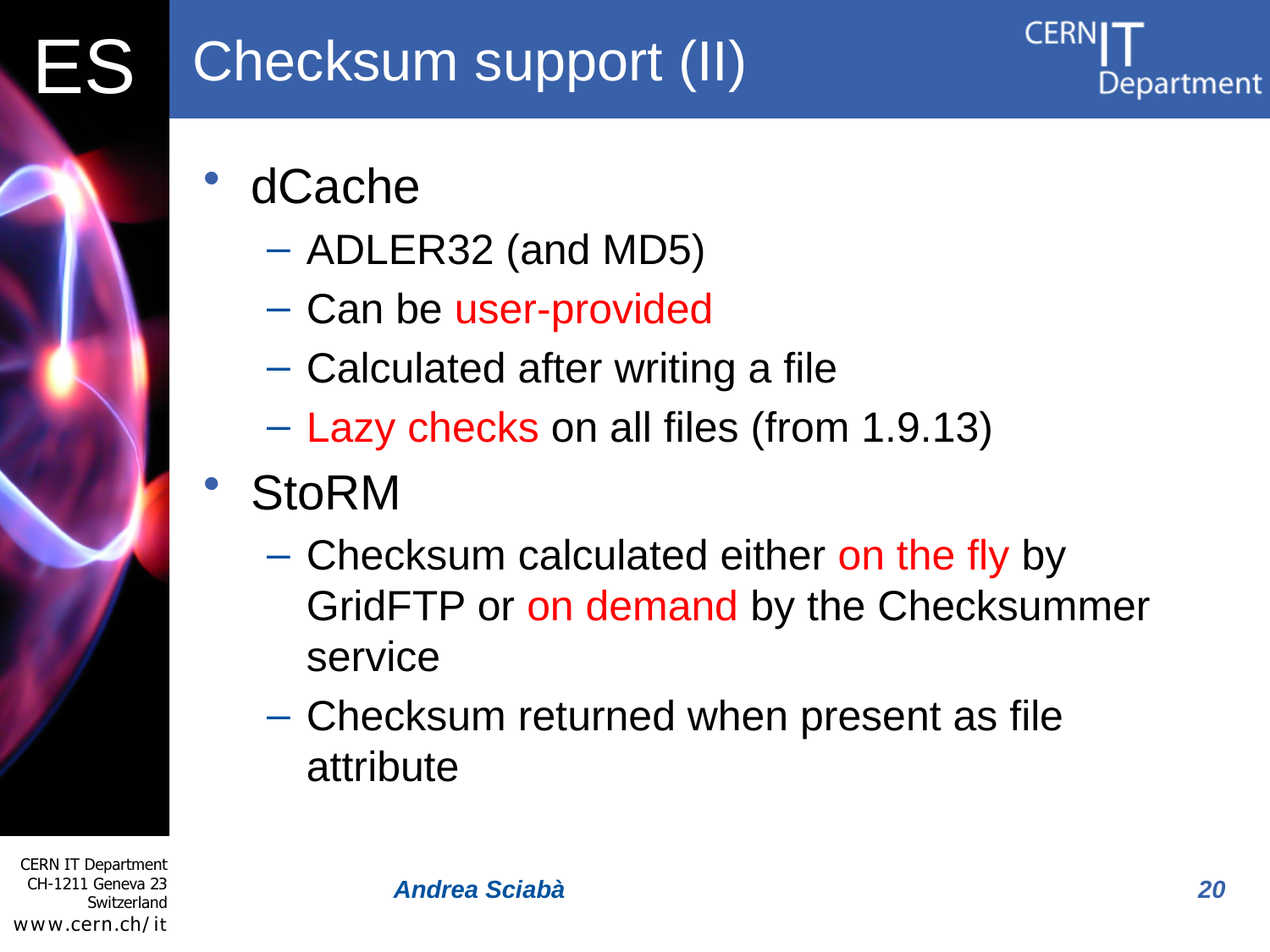

# Checksum support (II)
dCache
ADLER32 (and MD5)
Can be user-provided
Calculated after writing a file
Lazy checks on all files (from 1.9.13)
StoRM
Checksum calculated either on the fly by GridFTP or on demand by the Checksummer service
Checksum returned when present as file attribute